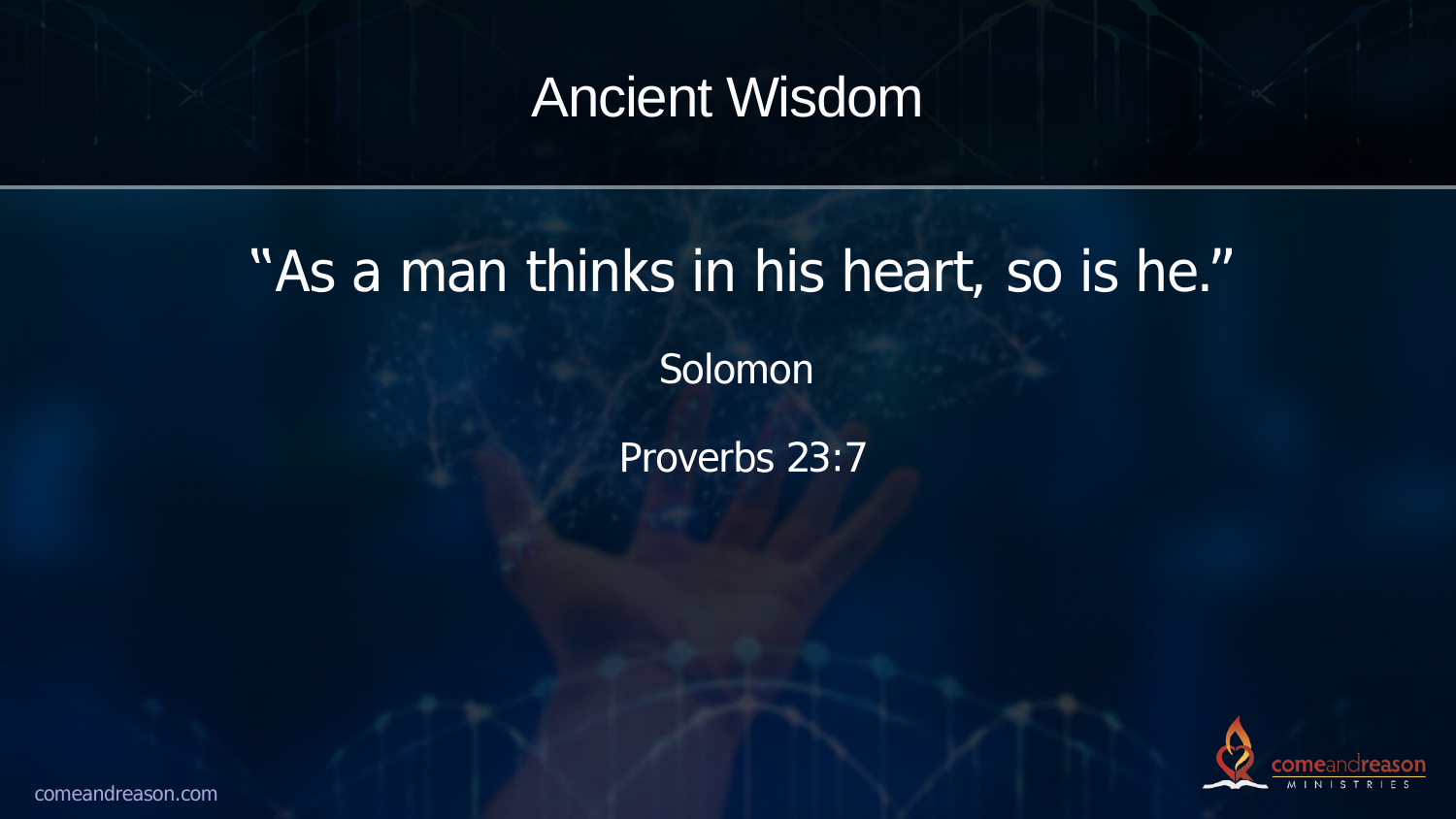

# Ancient Wisdom

“As a man thinks in his heart, so is he.”

Solomon

Proverbs 23:7